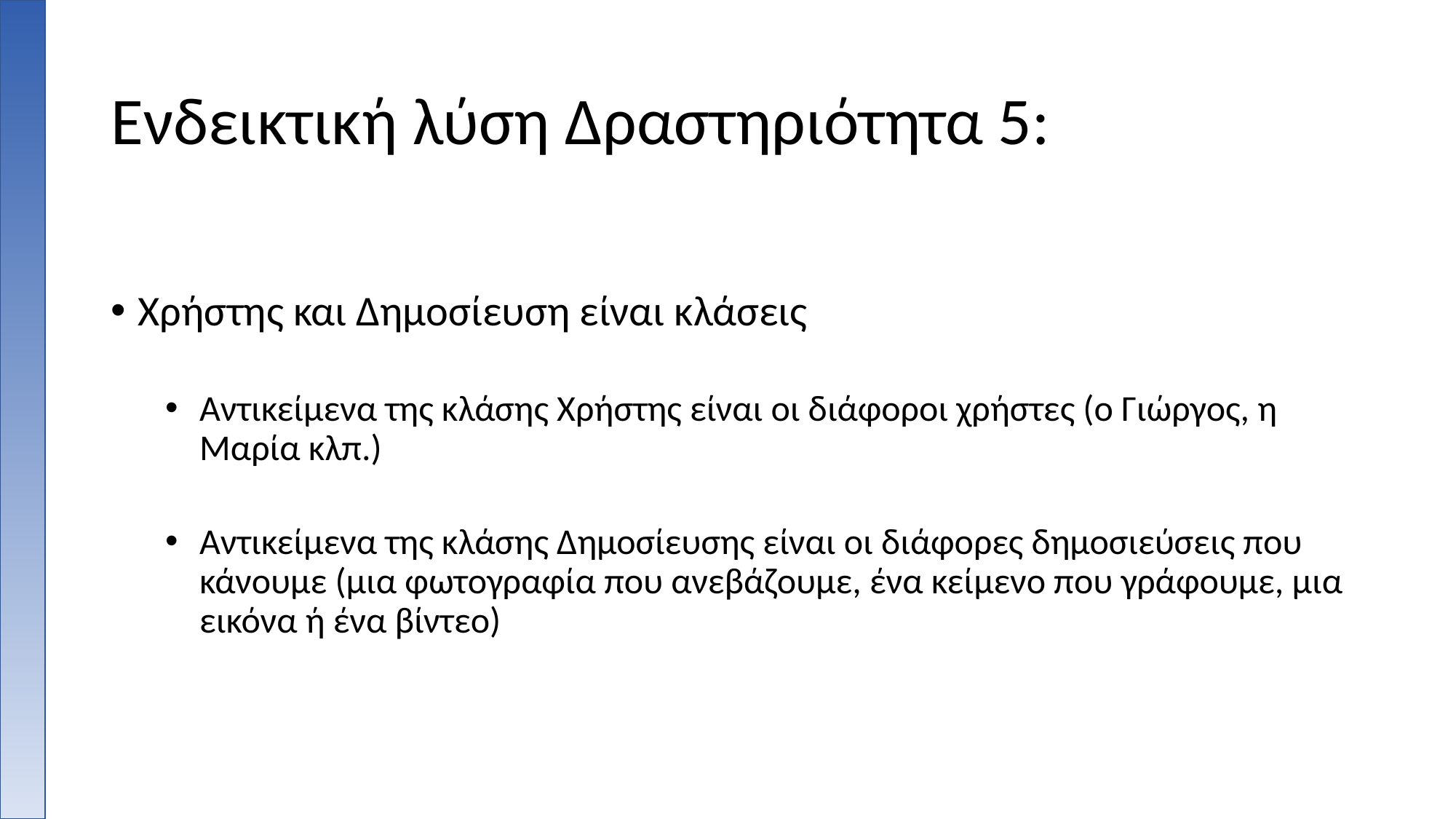

# Ενδεικτική λύση Δραστηριότητα 5:

Χρήστης και Δημοσίευση είναι κλάσεις

Αντικείμενα της κλάσης Χρήστης είναι οι διάφοροι χρήστες (ο Γιώργος, η Μαρία κλπ.)

Αντικείμενα της κλάσης Δημοσίευσης είναι οι διάφορες δημοσιεύσεις που κάνουμε (μια φωτογραφία που ανεβάζουμε, ένα κείμενο που γράφουμε, μια εικόνα ή ένα βίντεο)